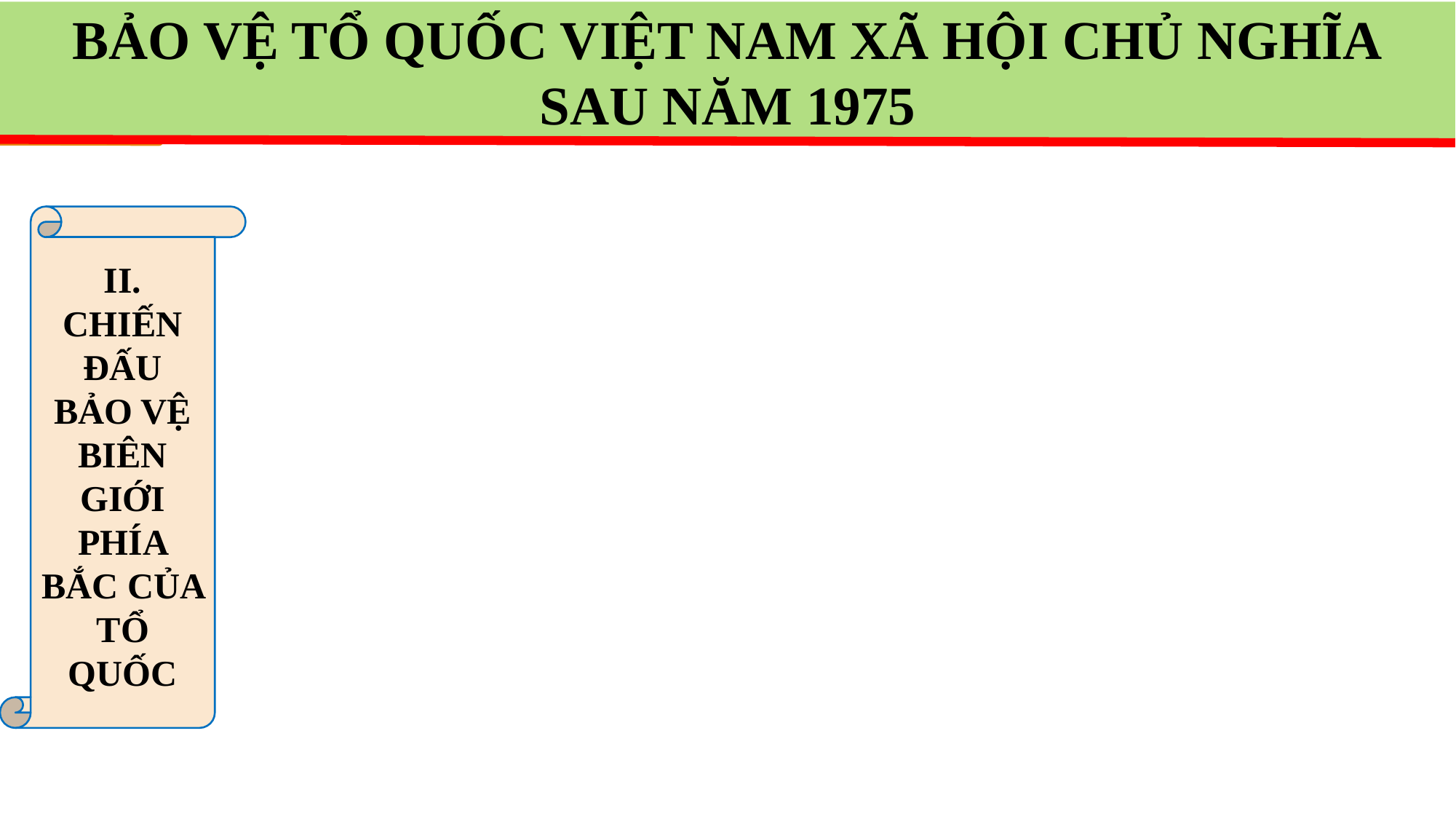

BẢO VỆ TỔ QUỐC VIỆT NAM XÃ HỘI CHỦ NGHĨA
SAU NĂM 1975
II. CHIẾN ĐẤU BẢO VỆ BIÊN GIỚI PHÍA BẮC CỦA TỔ QUỐC